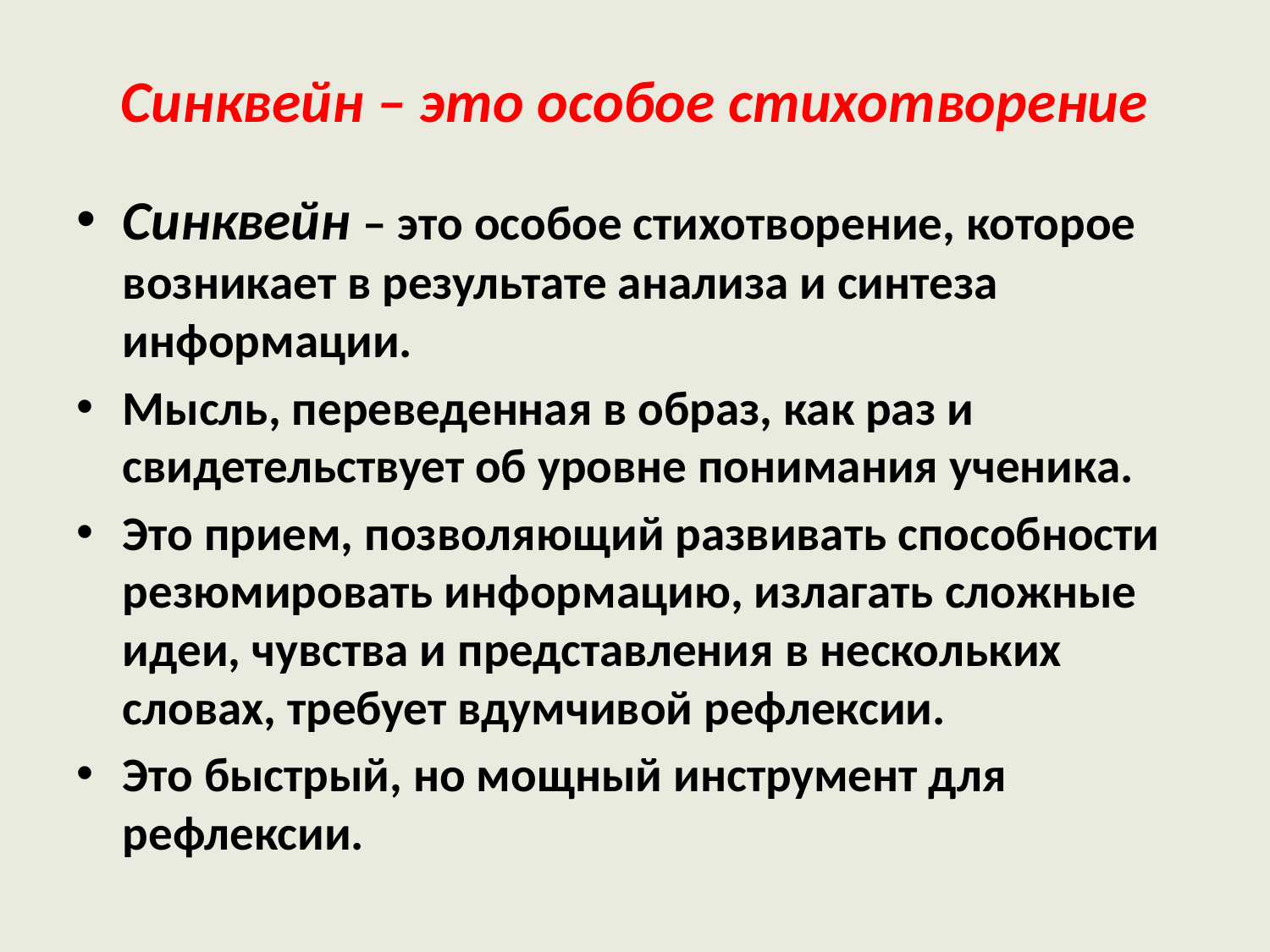

# Синквейн – это особое стихотворение
Синквейн – это особое стихотворение, которое возникает в результате анализа и синтеза информации.
Мысль, переведенная в образ, как раз и свидетельствует об уровне понимания ученика.
Это прием, позволяющий развивать способности резюмировать информацию, излагать сложные идеи, чувства и представления в нескольких словах, требует вдумчивой рефлексии.
Это быстрый, но мощный инструмент для рефлексии.